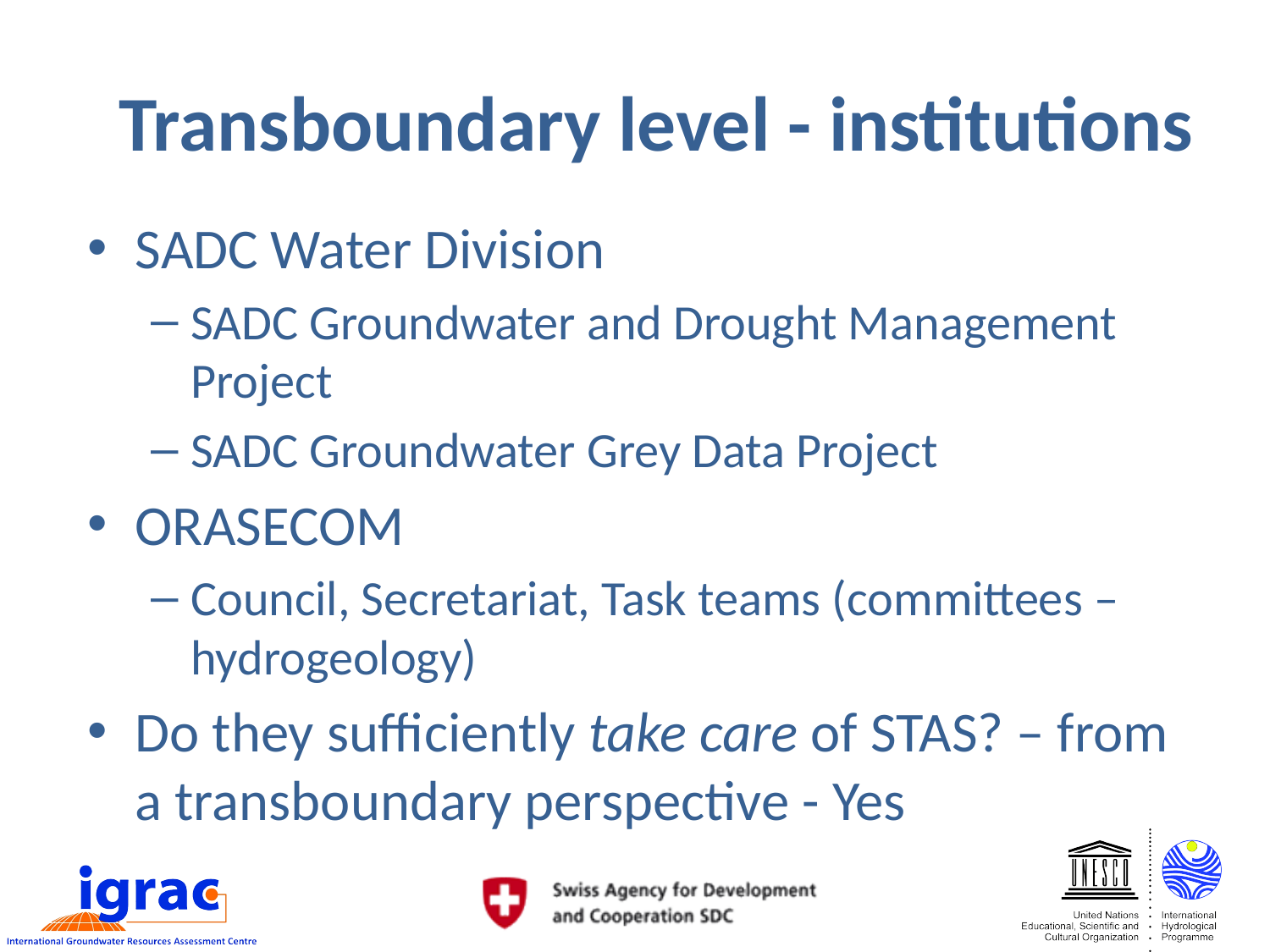

# Transboundary level - institutions
SADC Water Division
SADC Groundwater and Drought Management Project
SADC Groundwater Grey Data Project
ORASECOM
Council, Secretariat, Task teams (committees – hydrogeology)
Do they sufficiently take care of STAS? – from a transboundary perspective - Yes